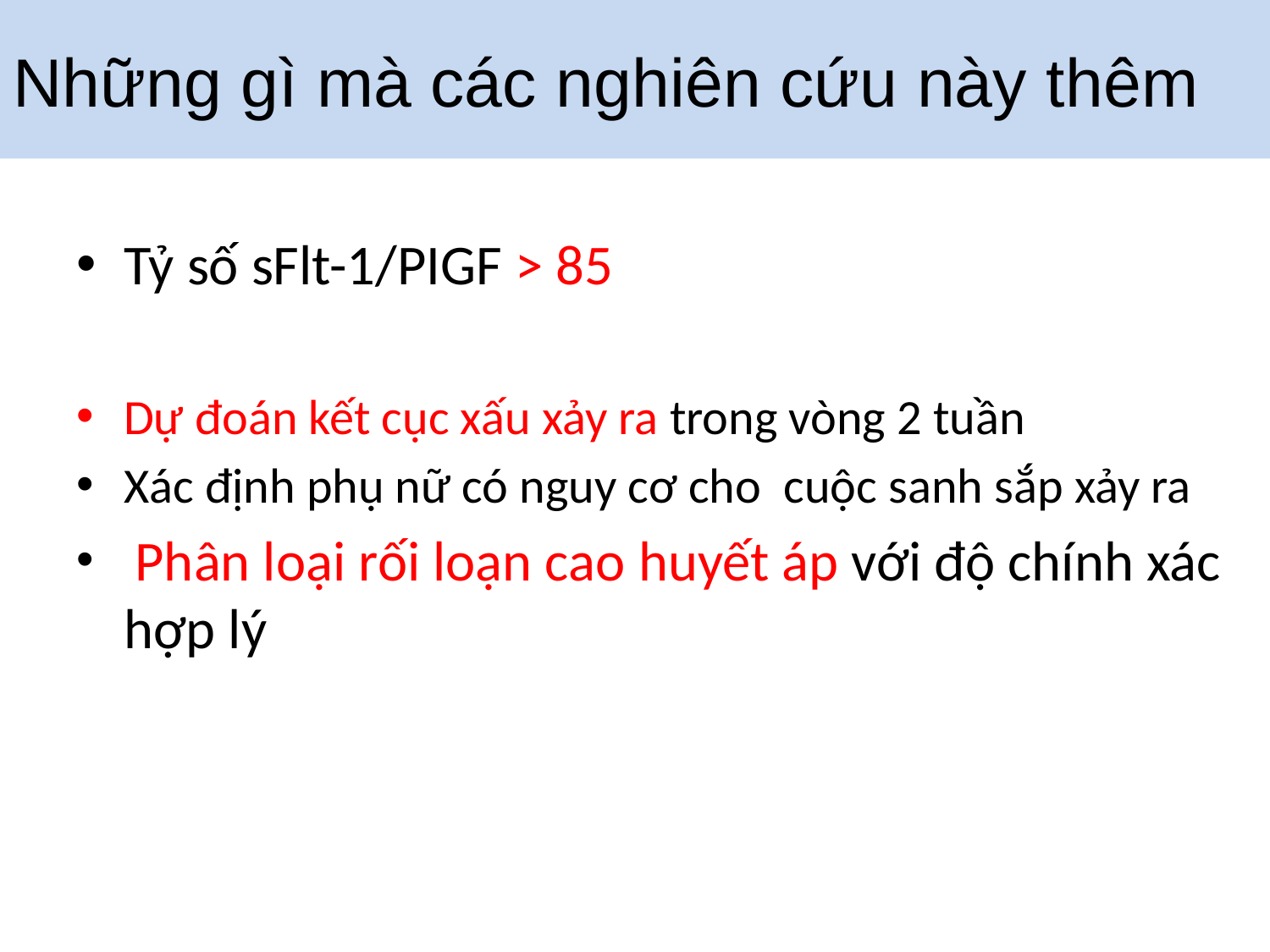

# Những gì mà các nghiên cứu này thêm
Tỷ số sFlt-1/PIGF > 85

Dự đoán kết cục xấu xảy ra trong vòng 2 tuần
Xác định phụ nữ có nguy cơ cho  cuộc sanh sắp xảy ra
 Phân loại rối loạn cao huyết áp với độ chính xác hợp lý